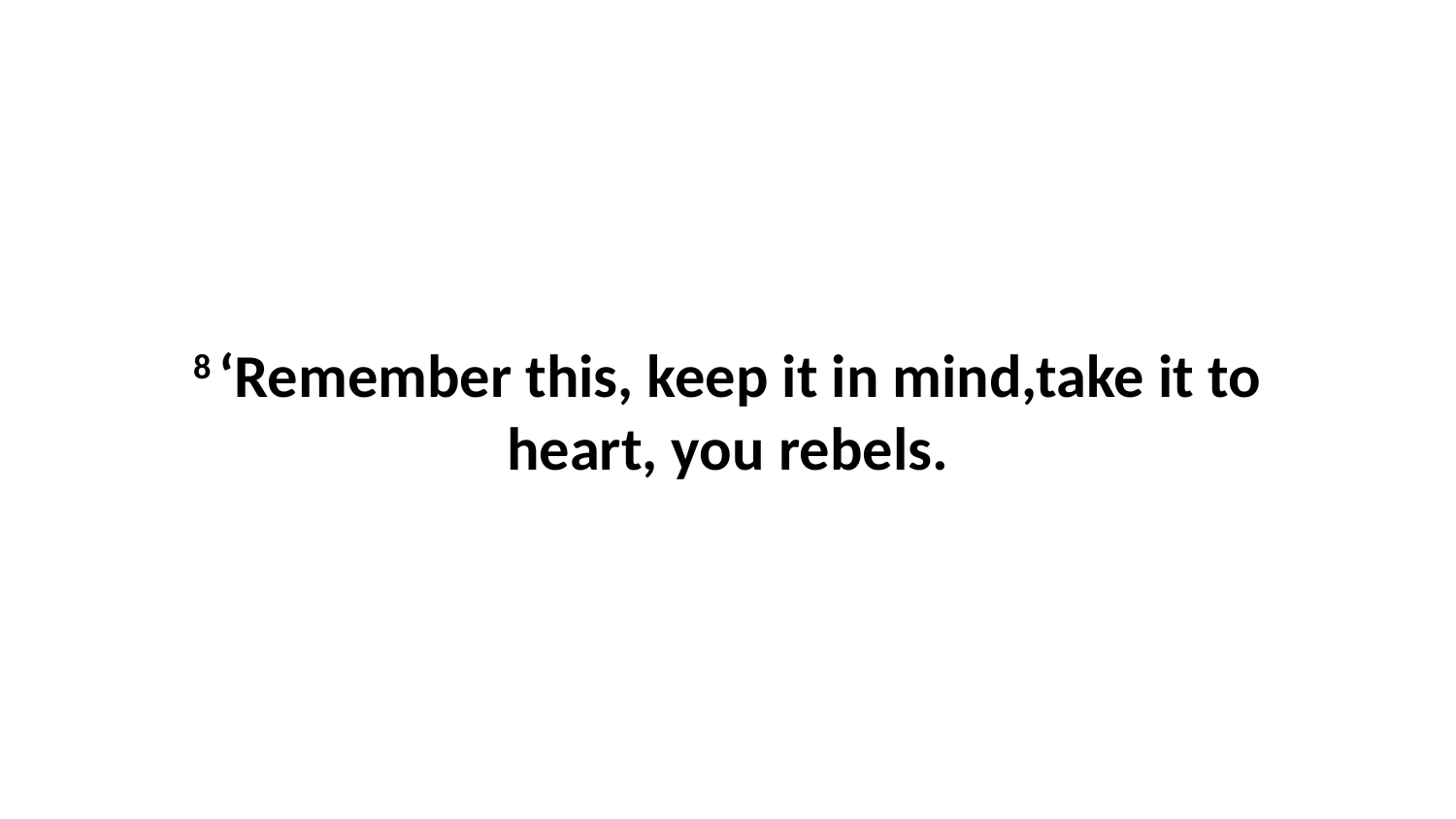

8 ‘Remember this, keep it in mind,take it to heart, you rebels.